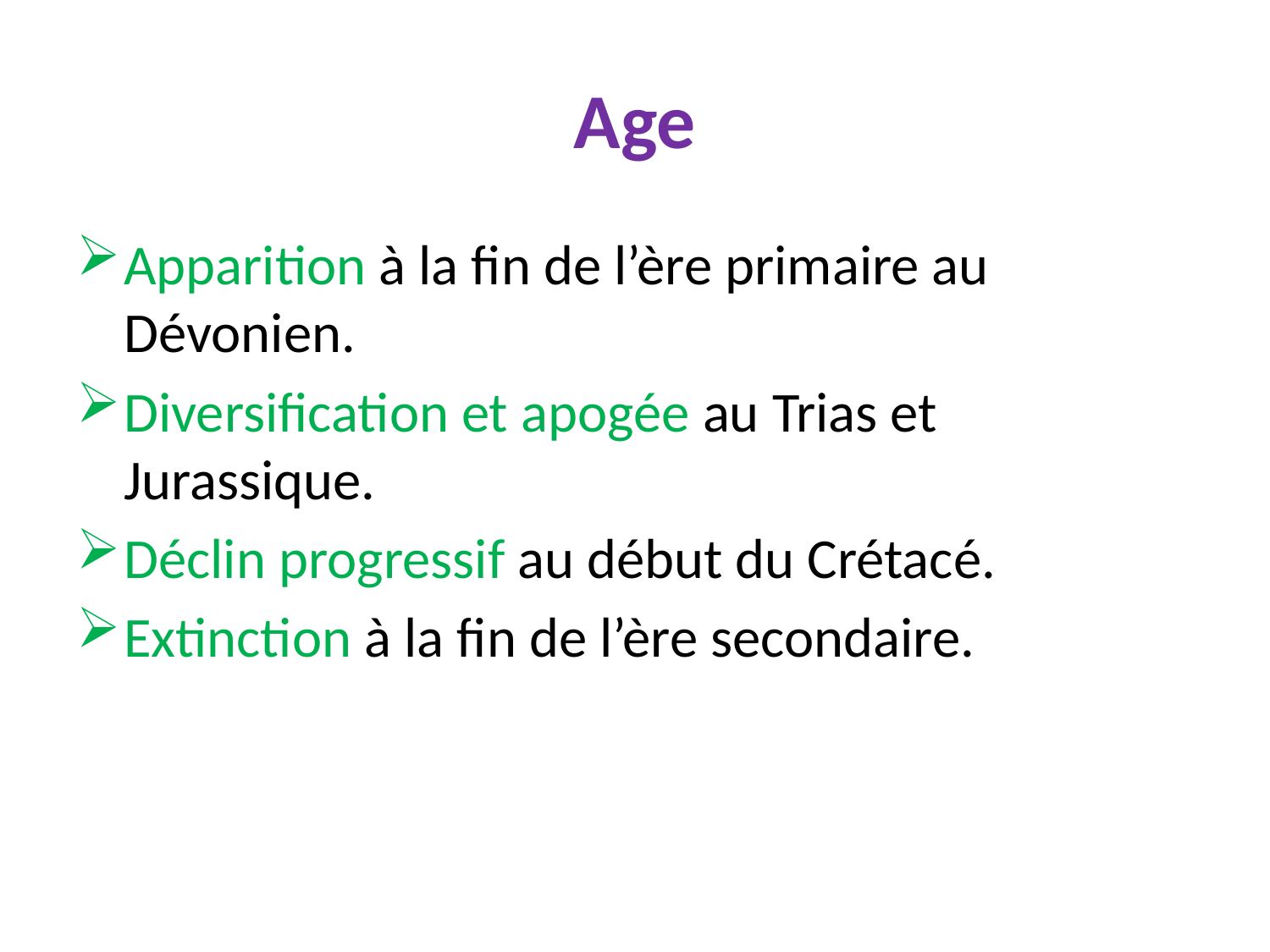

# Age
Apparition à la fin de l’ère primaire au Dévonien.
Diversification et apogée au Trias et Jurassique.
Déclin progressif au début du Crétacé.
Extinction à la fin de l’ère secondaire.